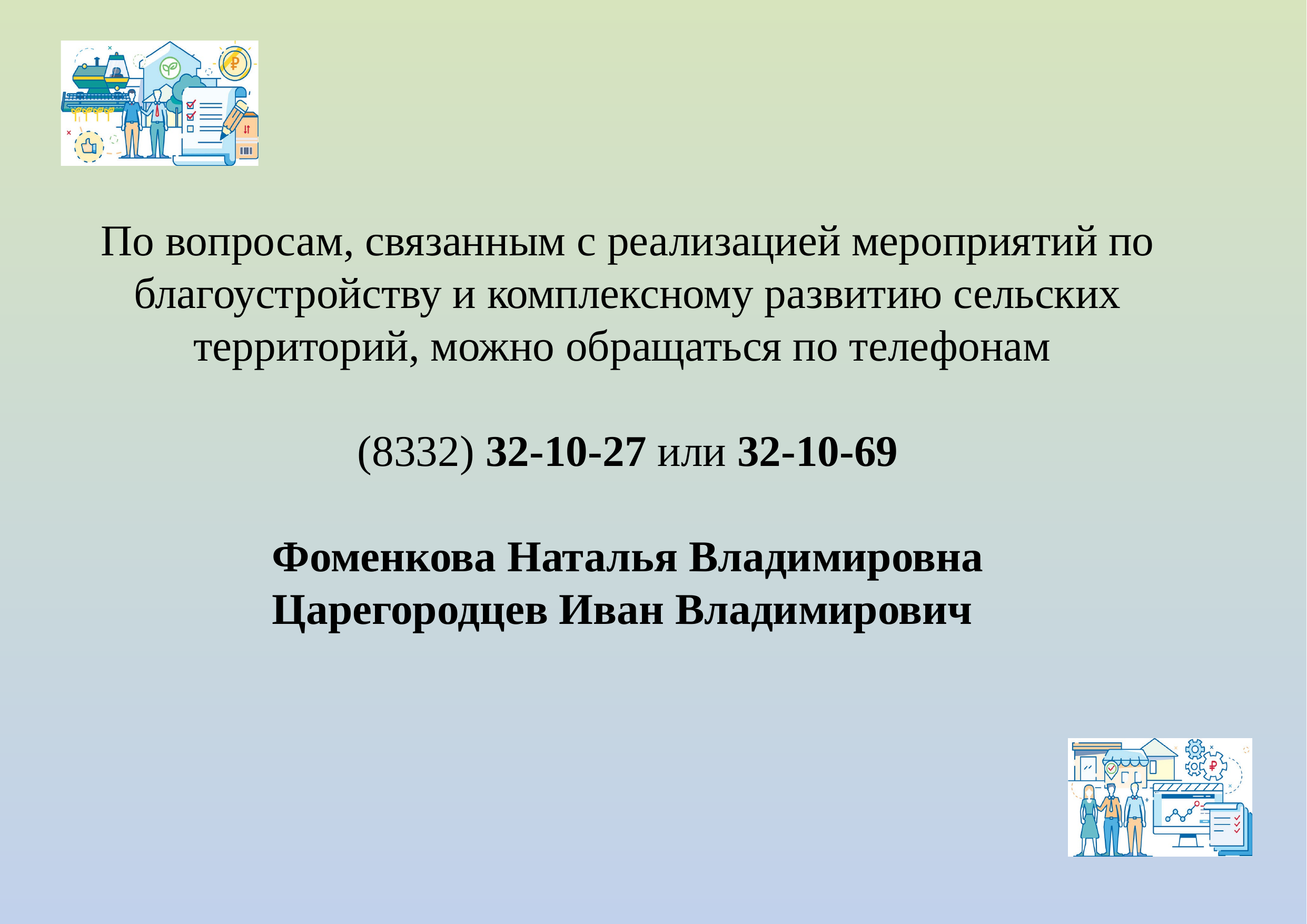

# По вопросам, связанным с реализацией мероприятий по благоустройству и комплексному развитию сельских территорий, можно обращаться по телефонам (8332) 32-10-27 или 32-10-69 Фоменкова Наталья Владимировна Царегородцев Иван Владимирович